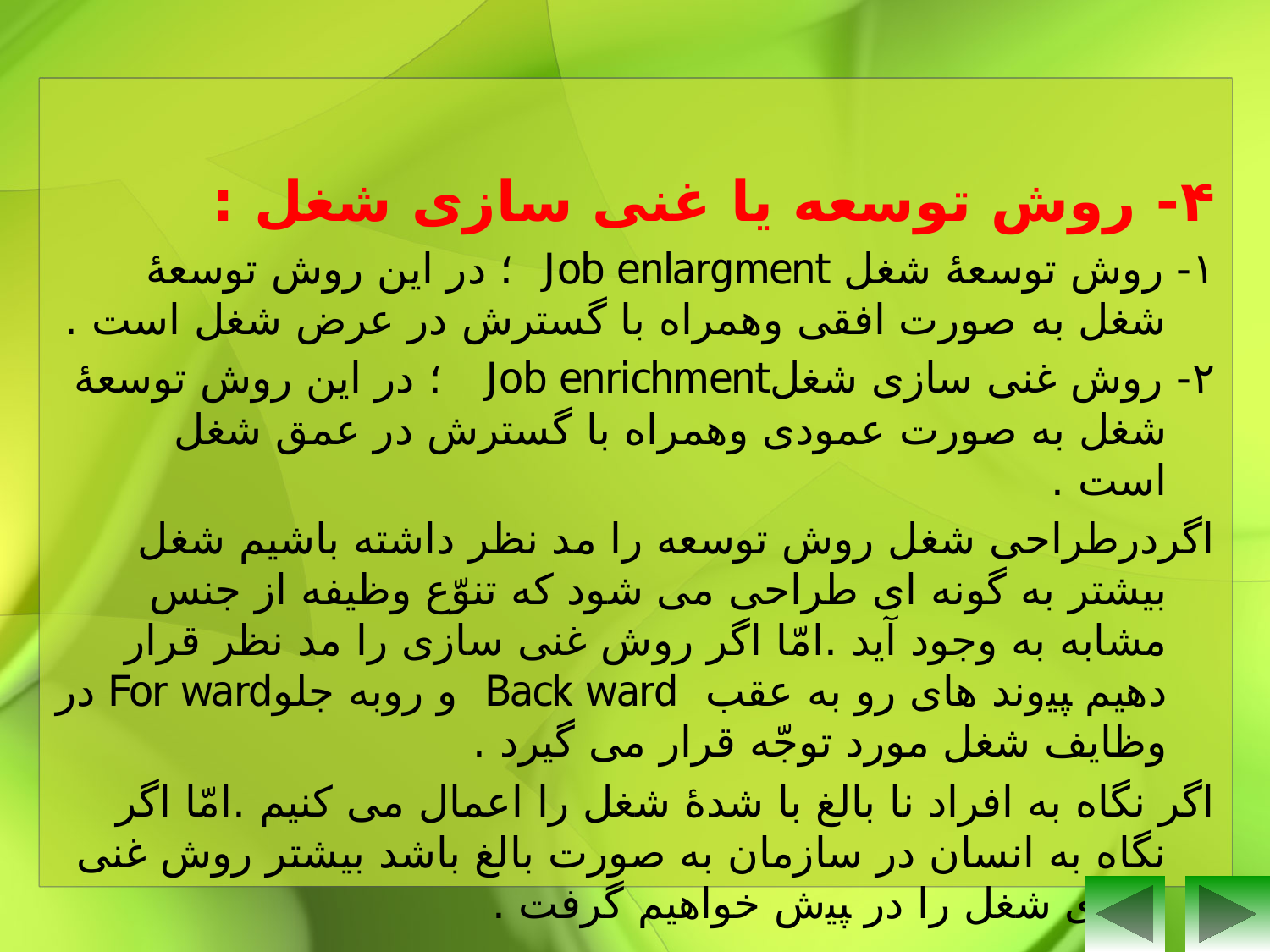

۴- روش توسعه یا غنی سازی شغل :
١- روش توسعۀ شغل Job enlargment  ؛ در این روش توسعۀ شغل به صورت افقی وهمراه با گسترش در عرض شغل است .
۲- روش غنی سازی شغلJob enrichment   ؛ در این روش توسعۀ شغل به صورت عمودی وهمراه با گسترش در عمق شغل است .
اگردرطراحی شغل روش توسعه را مد نظر داشته باشیم شغل بیشتر به گونه ای طراحی می شود که تنوّع وظیفه از جنس مشابه به وجود آید .امّا اگر روش غنی سازی را مد نظر قرار دهیم ﭙﯿوند های رو به عقب  Back ward  و روبه جلوFor ward در وظایف شغل مورد توجّه قرار می گیرد .
اگر نگاه به افراد نا بالغ با شدۀ شغل را اعمال می کنیم .امّا اگر نگاه به انسان در سازمان به صورت بالغ باشد بیشتر روش غنی سازی شغل را در ﭙﯿش خواهیم گرفت .